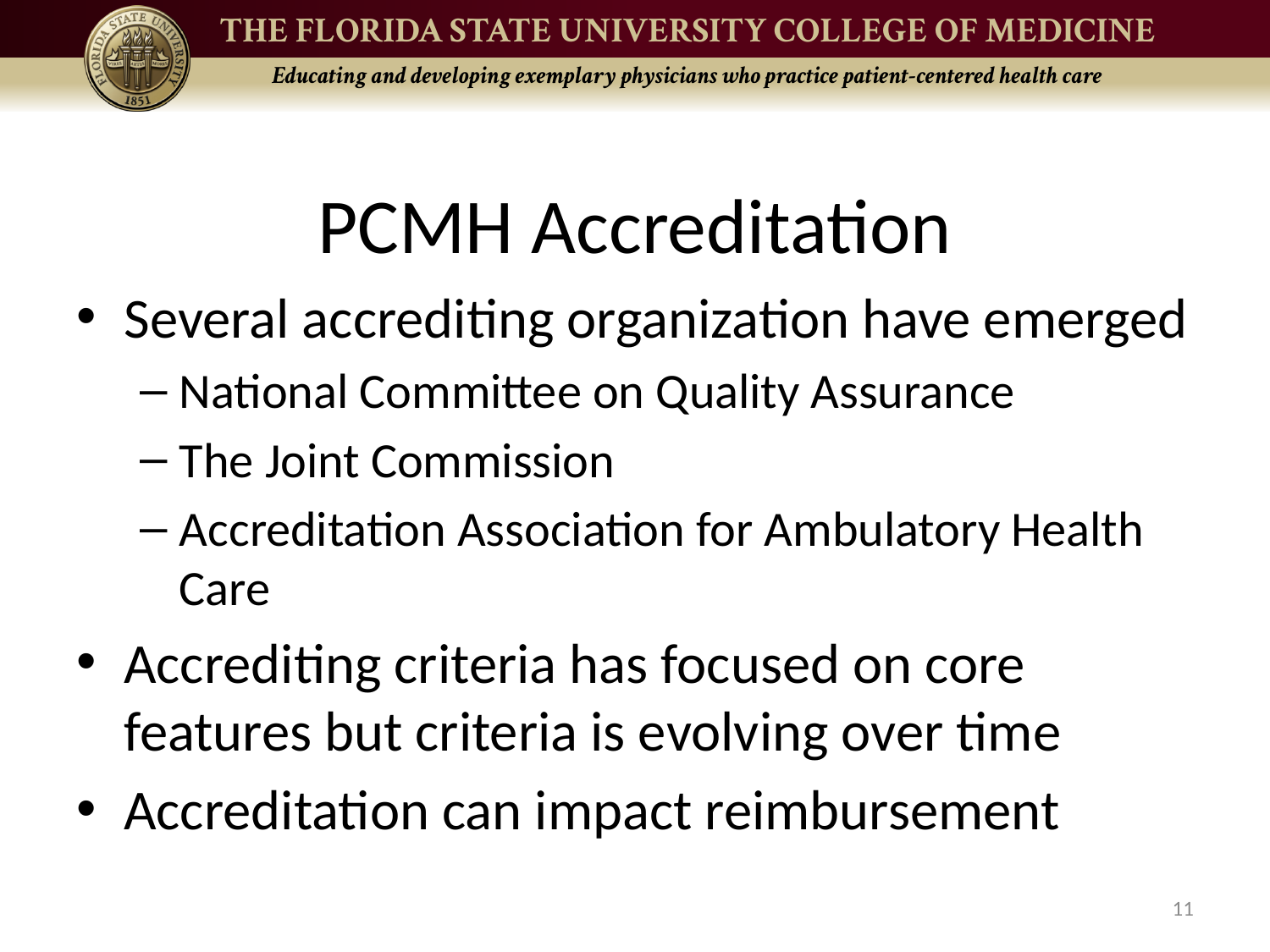

# PCMH Accreditation
Several accrediting organization have emerged
National Committee on Quality Assurance
The Joint Commission
Accreditation Association for Ambulatory Health Care
Accrediting criteria has focused on core features but criteria is evolving over time
Accreditation can impact reimbursement
11